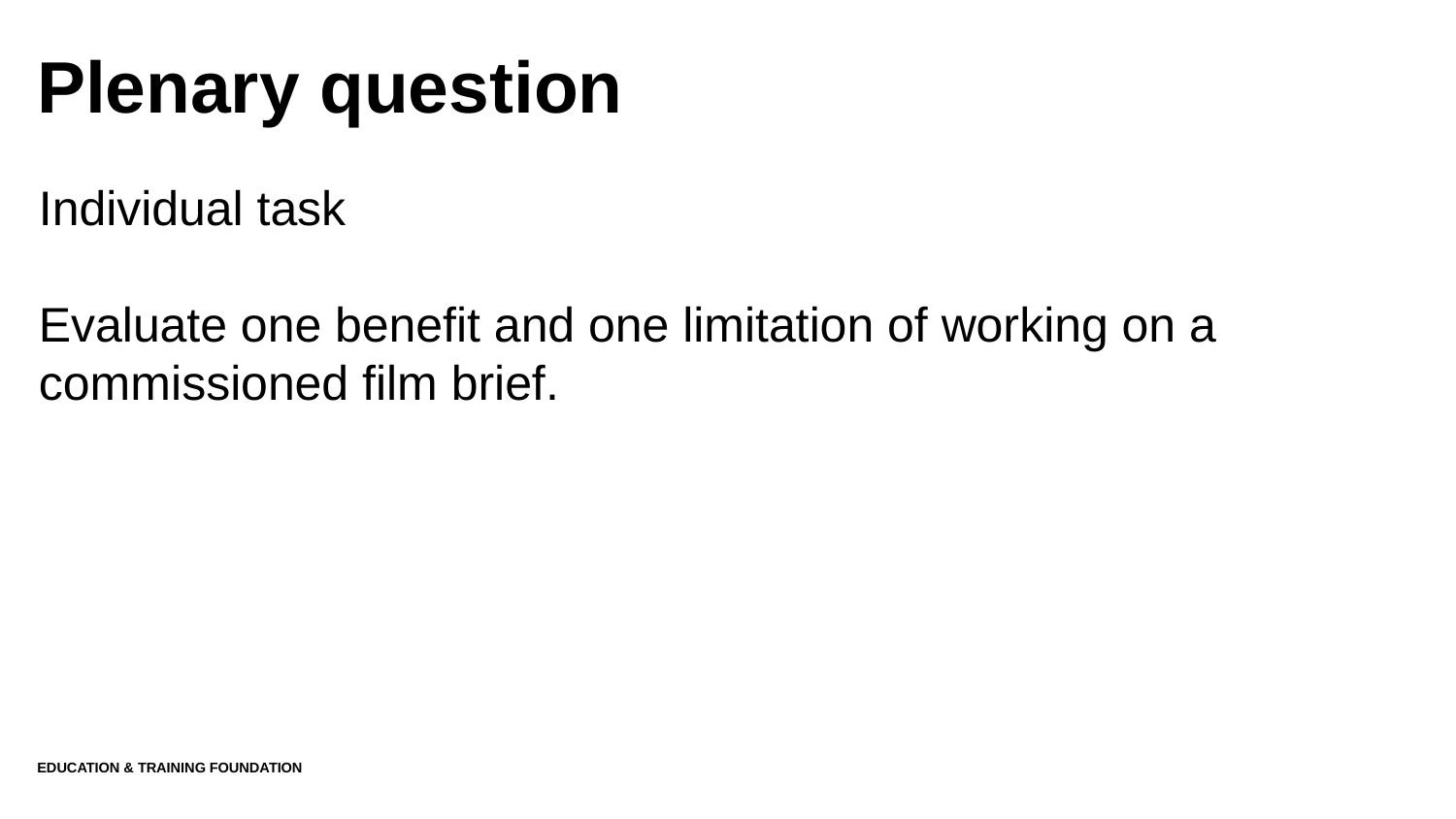

# Plenary question
Individual task

Evaluate one benefit and one limitation of working on a commissioned film brief.

Education & Training Foundation